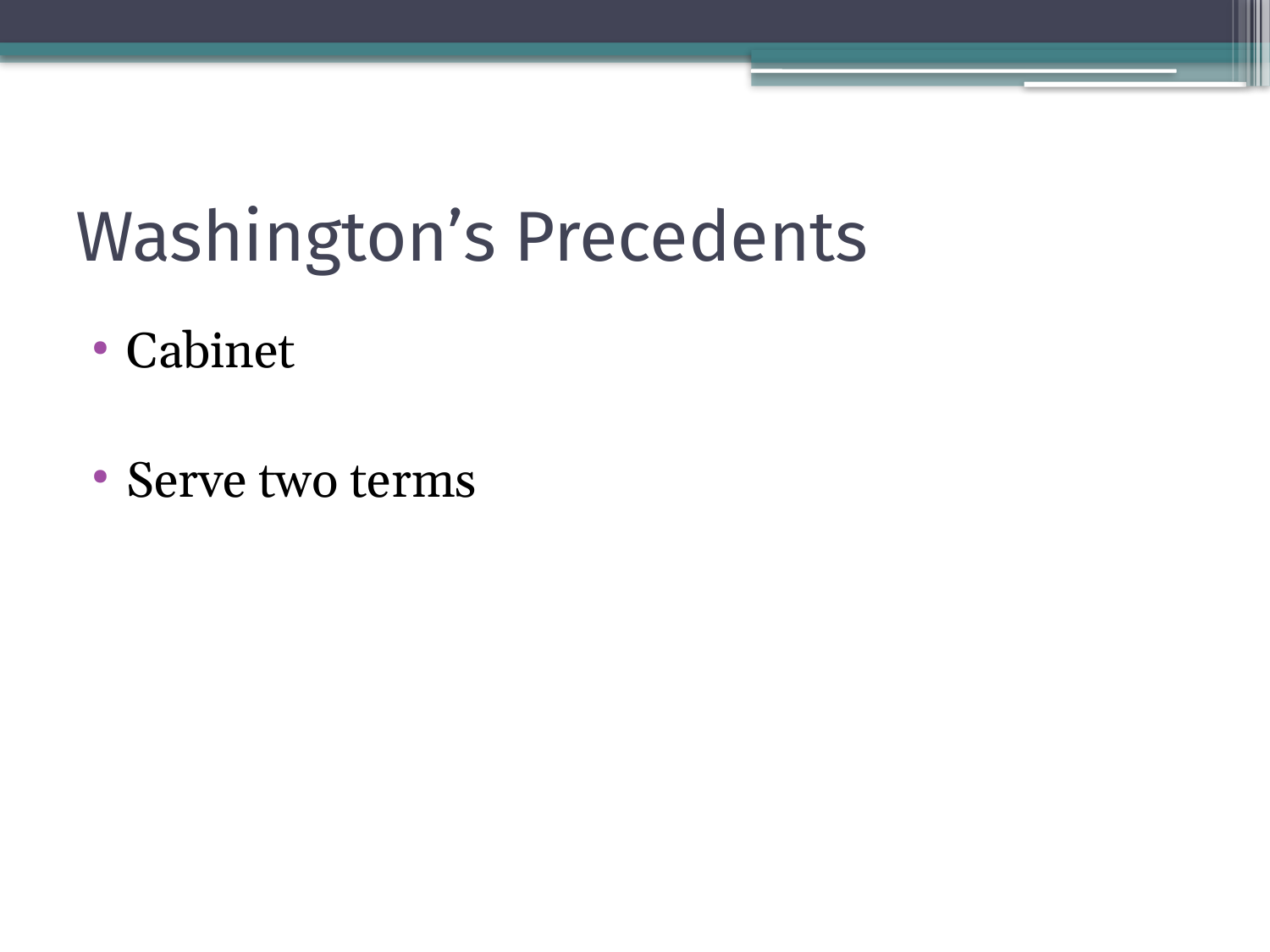

# Washington’s Precedents
Cabinet

Serve two terms